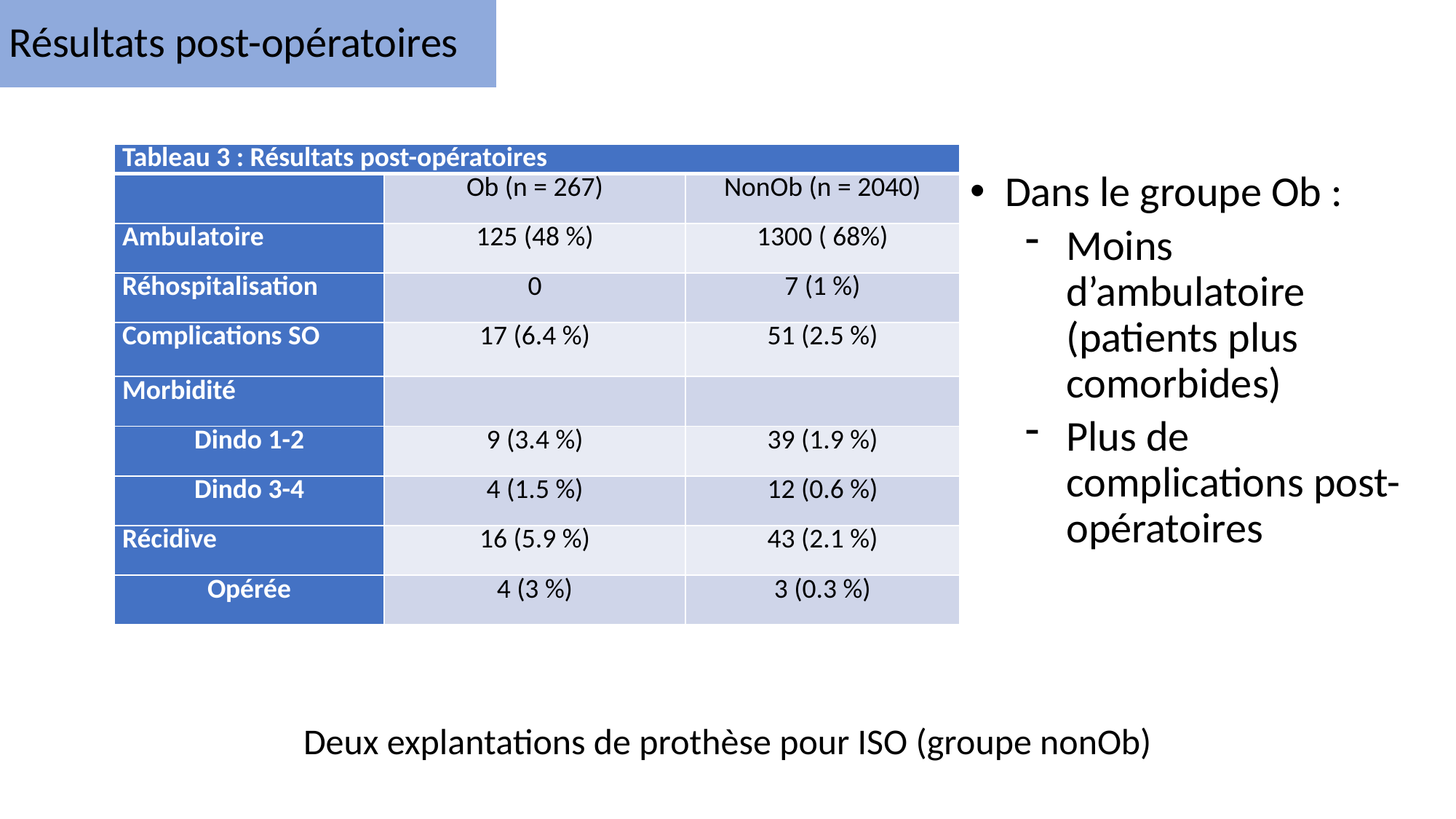

Résultats post-opératoires
| Tableau 3 : Résultats post-opératoires |  |  |
| --- | --- | --- |
|  | Ob (n = 267) | NonOb (n = 2040) |
| Ambulatoire | 125 (48 %) | 1300 ( 68%) |
| Réhospitalisation | 0 | 7 (1 %) |
| Complications SO | 17 (6.4 %) | 51 (2.5 %) |
| Morbidité |  |  |
| Dindo 1-2 | 9 (3.4 %) | 39 (1.9 %) |
| Dindo 3-4 | 4 (1.5 %) | 12 (0.6 %) |
| Récidive | 16 (5.9 %) | 43 (2.1 %) |
| Opérée | 4 (3 %) | 3 (0.3 %) |
Dans le groupe Ob :
Moins d’ambulatoire (patients plus comorbides)
Plus de complications post-opératoires

Deux explantations de prothèse pour ISO (groupe nonOb)